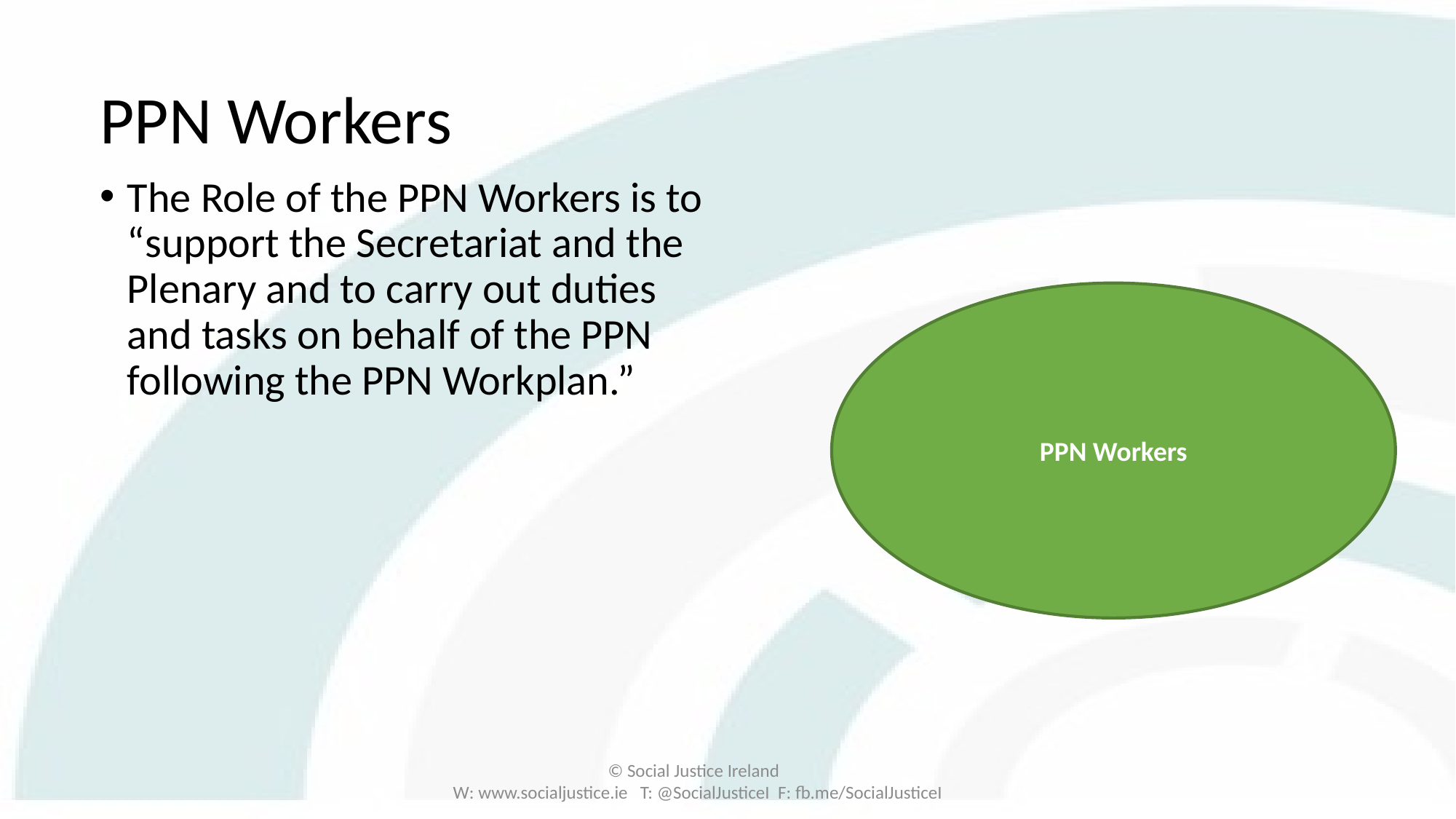

# PPN Workers
The Role of the PPN Workers is to “support the Secretariat and the Plenary and to carry out duties and tasks on behalf of the PPN following the PPN Workplan.”
PPN Workers
© Social Justice Ireland
W: www.socialjustice.ie   T: @SocialJusticeI  F: fb.me/SocialJusticeI